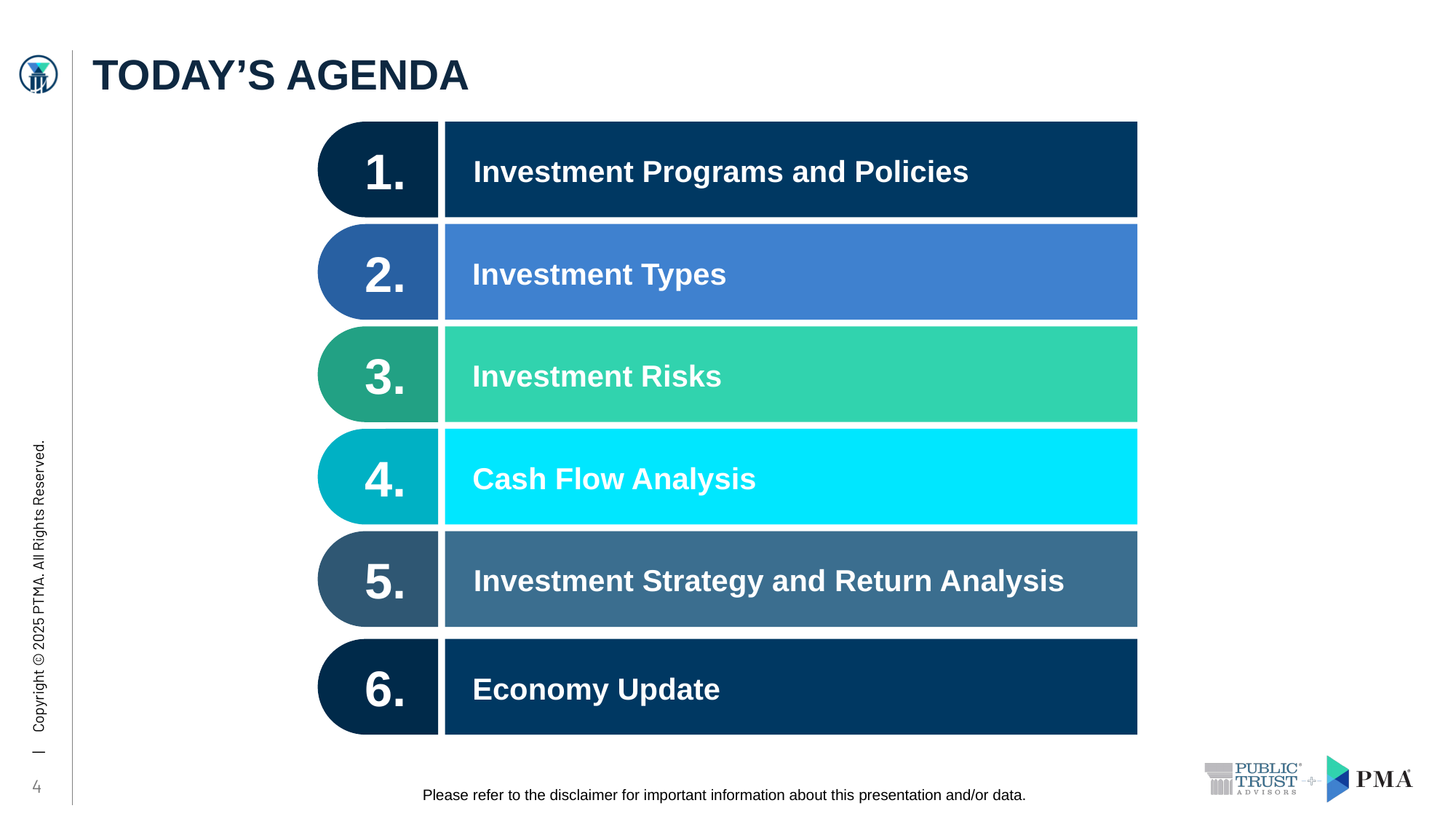

# Today’s agenda

1.
Investment Programs and Policies

2.
Investment Types

3.
Investment Risks

4.
Cash Flow Analysis

5.
Investment Strategy and Return Analysis

6.
Economy Update
.
Trivia a Questions
4
Please refer to the disclaimer for important information about this presentation and/or data.